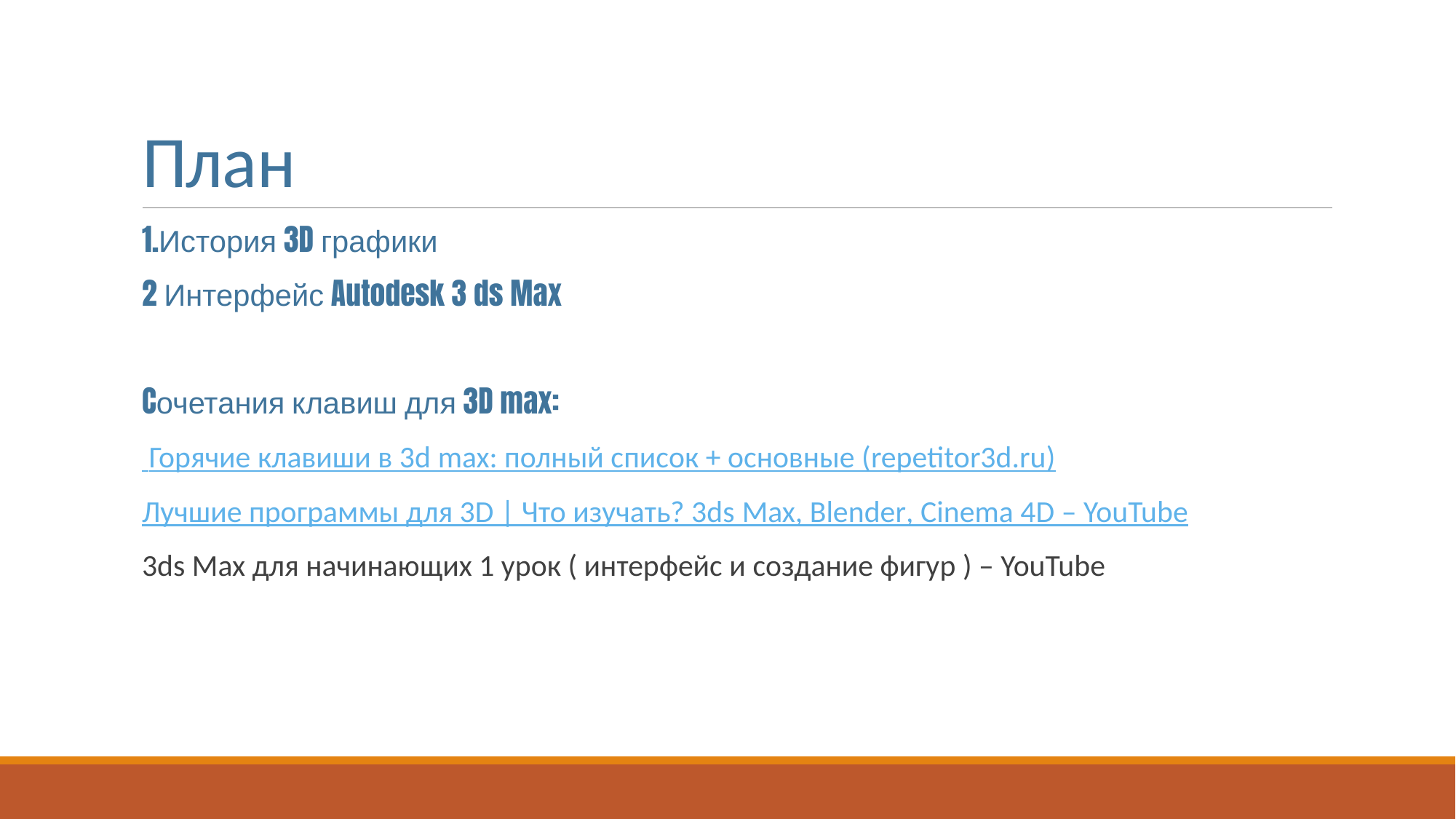

# План
1.История 3D графики
2 Интерфейс Autodesk 3 ds Max

Cочетания клавиш для 3D max:
 Горячие клавиши в 3d max: полный список + основные (repetitor3d.ru)
Лучшие программы для 3D | Что изучать? 3ds Max, Blender, Cinema 4D – YouTube
3ds Max для начинающих 1 урок ( интерфейс и создание фигур ) – YouTube